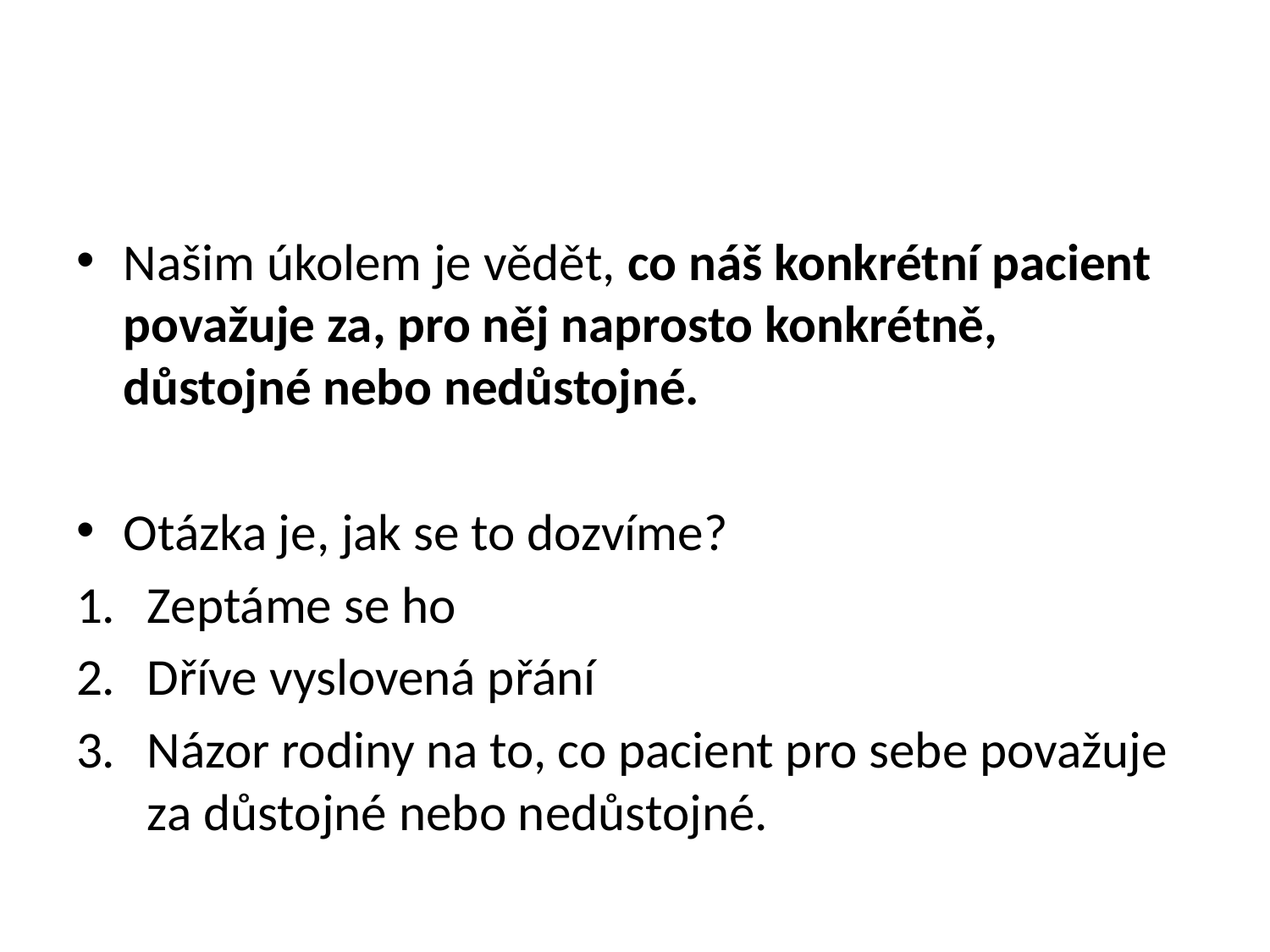

#
Našim úkolem je vědět, co náš konkrétní pacient považuje za, pro něj naprosto konkrétně, důstojné nebo nedůstojné.

Otázka je, jak se to dozvíme?
Zeptáme se ho
Dříve vyslovená přání
Názor rodiny na to, co pacient pro sebe považuje za důstojné nebo nedůstojné.